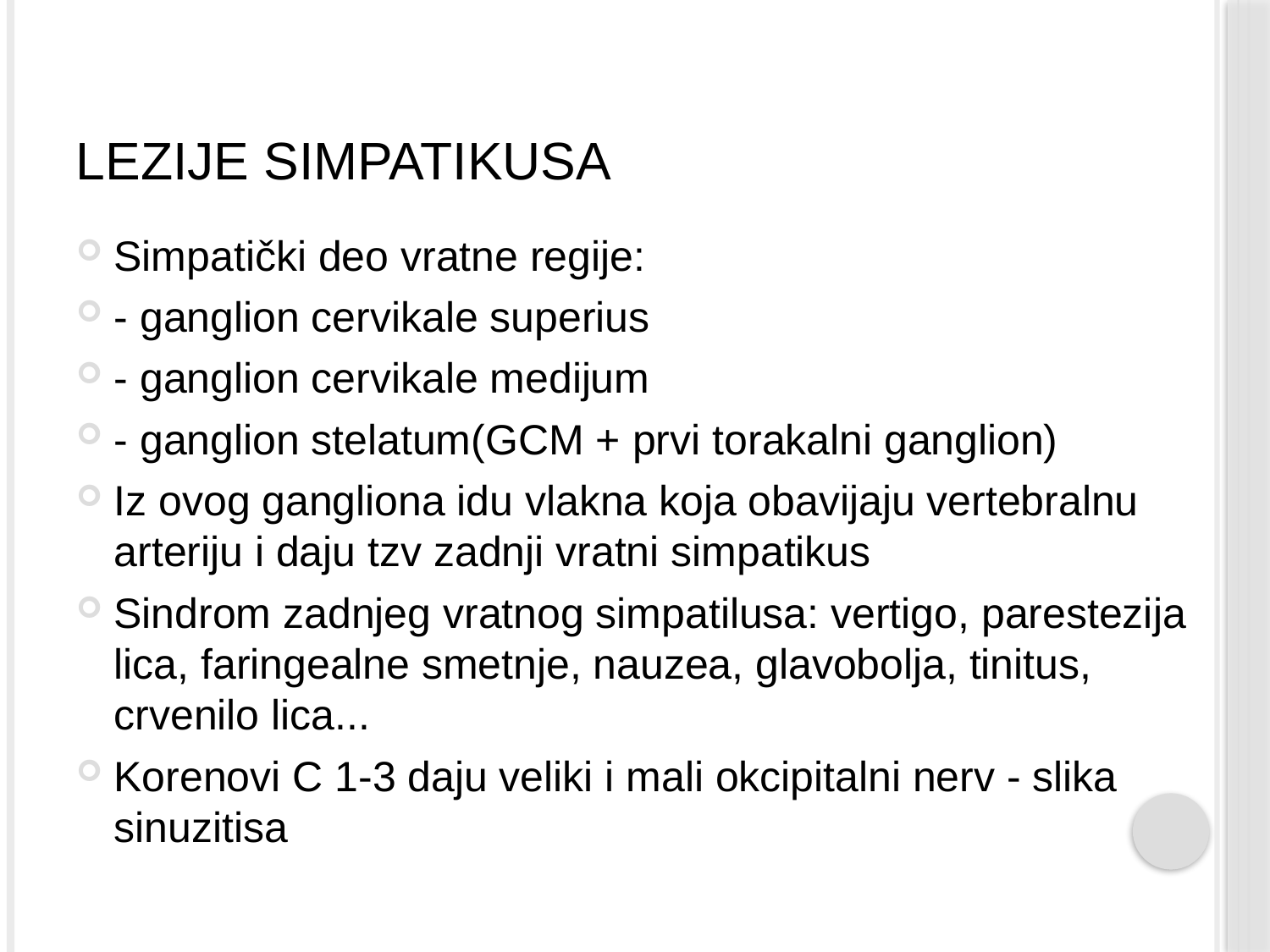

# Lezije simpatikusa
Simpatički deo vratne regije:
- ganglion cervikale superius
- ganglion cervikale medijum
- ganglion stelatum(GCM + prvi torakalni ganglion)
Iz ovog gangliona idu vlakna koja obavijaju vertebralnu arteriju i daju tzv zadnji vratni simpatikus
Sindrom zadnjeg vratnog simpatilusa: vertigo, parestezija lica, faringealne smetnje, nauzea, glavobolja, tinitus, crvenilo lica...
Korenovi C 1-3 daju veliki i mali okcipitalni nerv - slika sinuzitisa